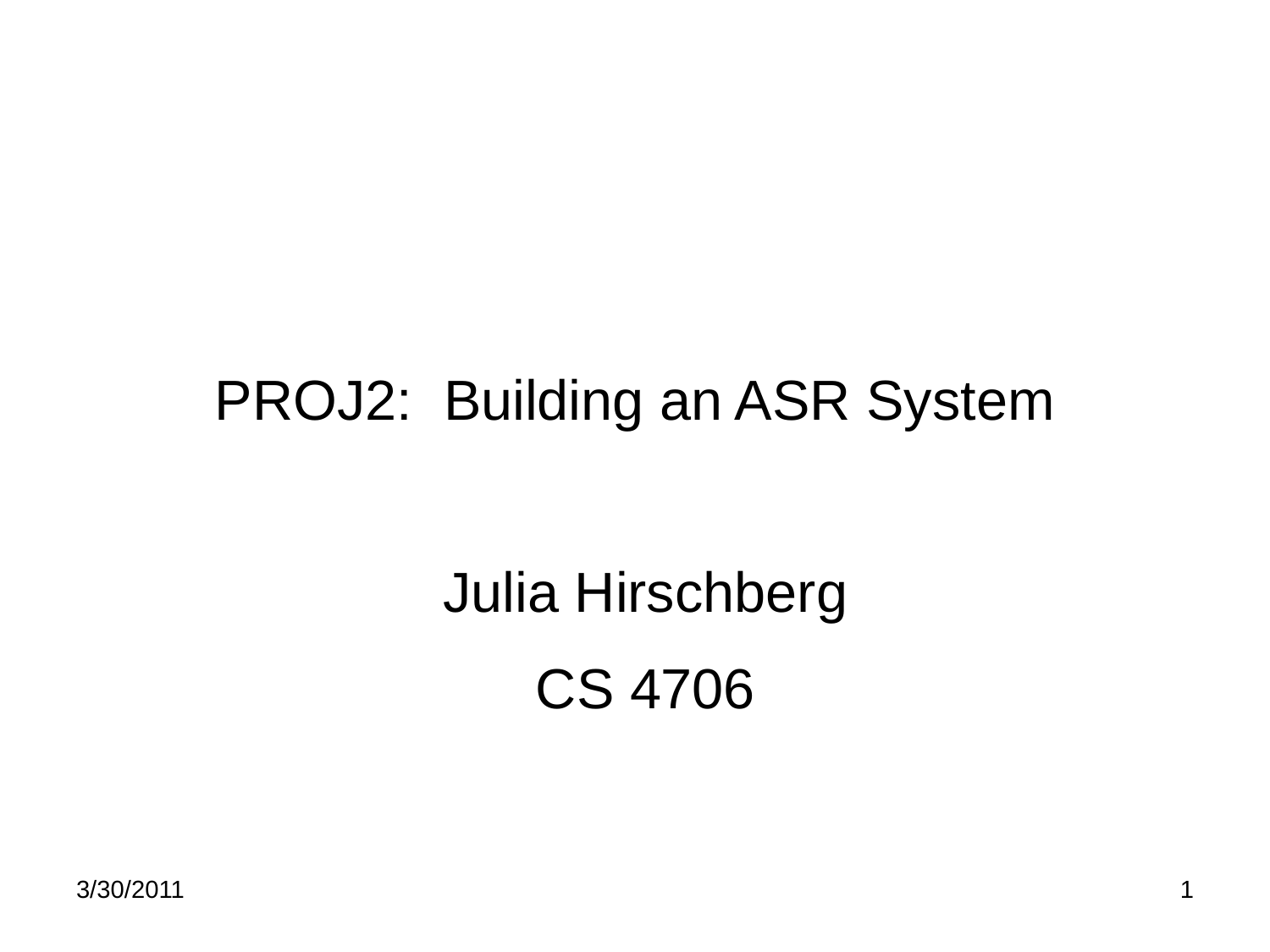

# PROJ2:  Building an ASR System

Julia Hirschberg
CS 4706

3/30/2011
1